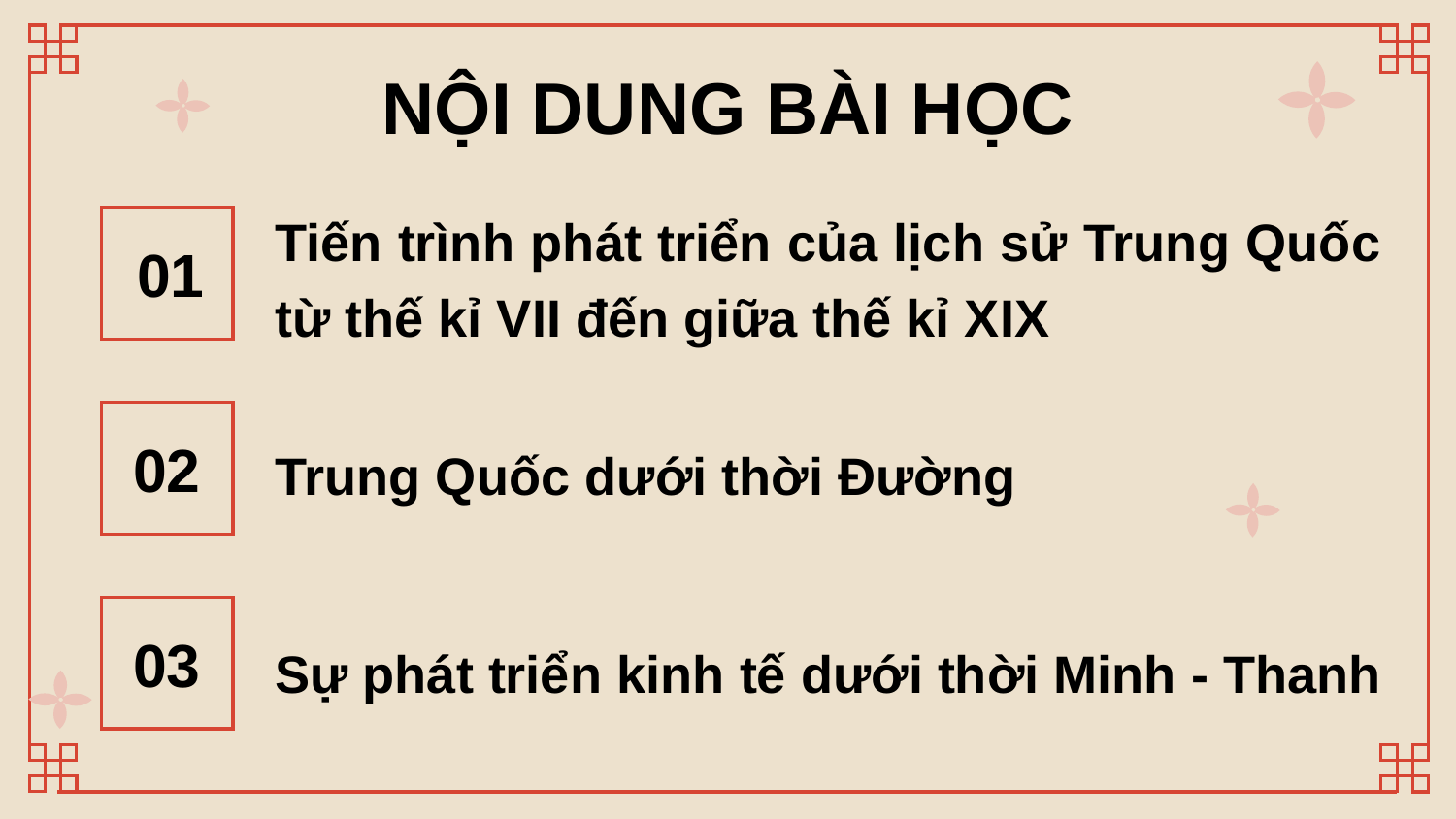

NỘI DUNG BÀI HỌC

Tiến trình phát triển của lịch sử Trung Quốc từ thế kỉ VII đến giữa thế kỉ XIX
01
02
Trung Quốc dưới thời Đường

03
Sự phát triển kinh tế dưới thời Minh - Thanh